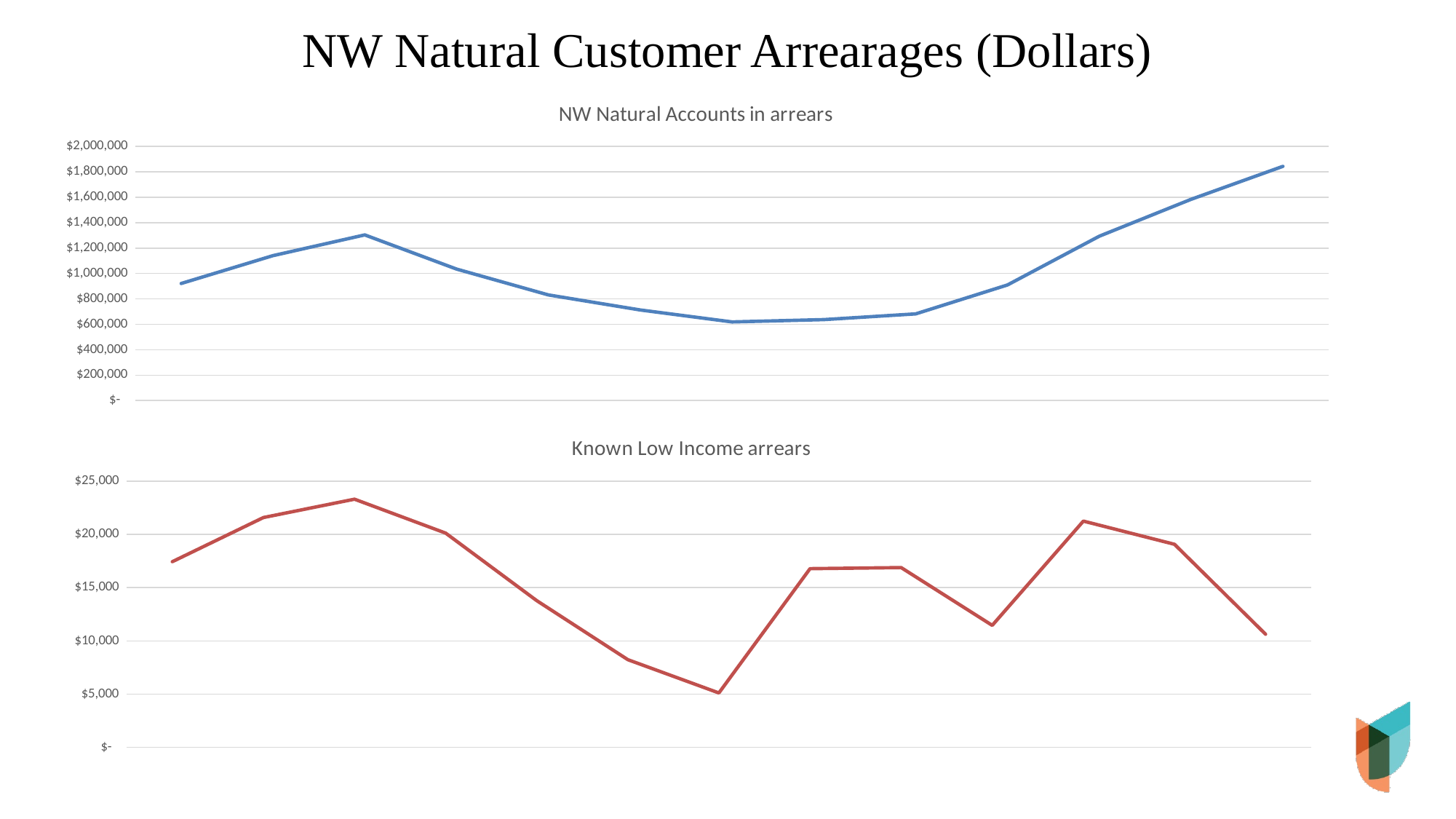

# NW Natural Customer Arrearages (Dollars)

### Chart: NW Natural Accounts in arrears

| Category |  |
|---|---|
| 43891 | 921159.9100000001 |
| 43922 | 1140588.2499999998 |
| 43952 | 1304055.79 |
| 43983 | 1034576.1500000001 |
| 44013 | 831146.7800000001 |
| 44044 | 712892.63 |
| 44075 | 618676.1699999999 |
| 44105 | 636897.74 |
| 44136 | 682040.69 |
| 44166 | 909740.09 |
| 44197 | 1293824.0 |
| 44228 | 1584168.0 |
| 44256 | 1843860.0 |

### Chart: Known Low Income arrears

| Category |  |
|---|---|
| 43891 | 17439.0 |
| 43922 | 21587.0 |
| 43952 | 23312.0 |
| 43983 | 20128.0 |
| 44013 | 13775.0 |
| 44044 | 8230.0 |
| 44075 | 5105.0 |
| 44105 | 16786.0 |
| 44136 | 16885.0 |
| 44166 | 11453.0 |
| 44197 | 21252.0 |
| 44228 | 19078.0 |
| 44256 | 10623.0 |